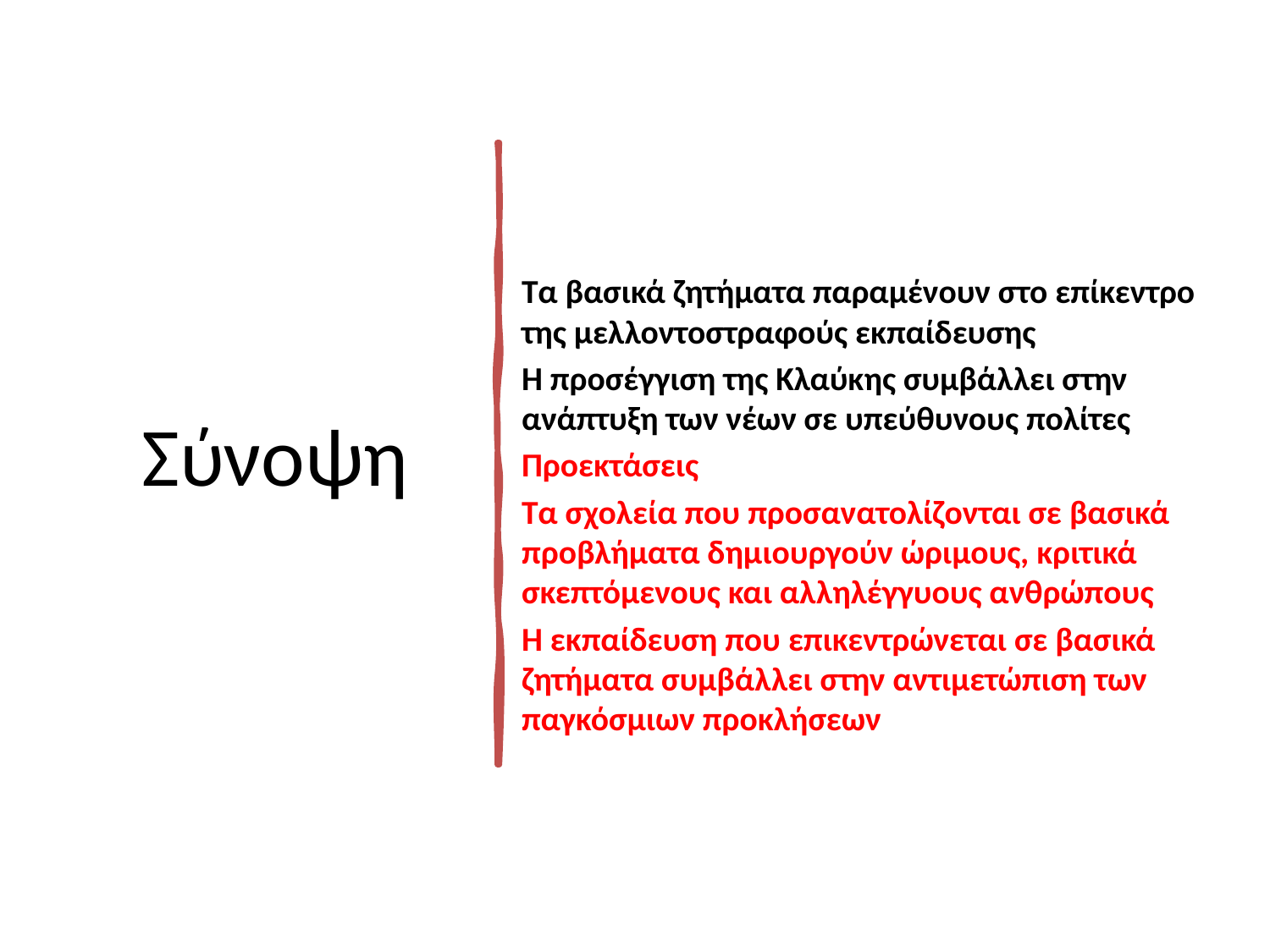

Τα βασικά ζητήματα παραμένουν στο επίκεντρο της μελλοντοστραφούς εκπαίδευσης
Η προσέγγιση της Κλαύκης συμβάλλει στην ανάπτυξη των νέων σε υπεύθυνους πολίτες
Προεκτάσεις
Τα σχολεία που προσανατολίζονται σε βασικά προβλήματα δημιουργούν ώριμους, κριτικά σκεπτόμενους και αλληλέγγυους ανθρώπους
Η εκπαίδευση που επικεντρώνεται σε βασικά ζητήματα συμβάλλει στην αντιμετώπιση των παγκόσμιων προκλήσεων
# Σύνοψη